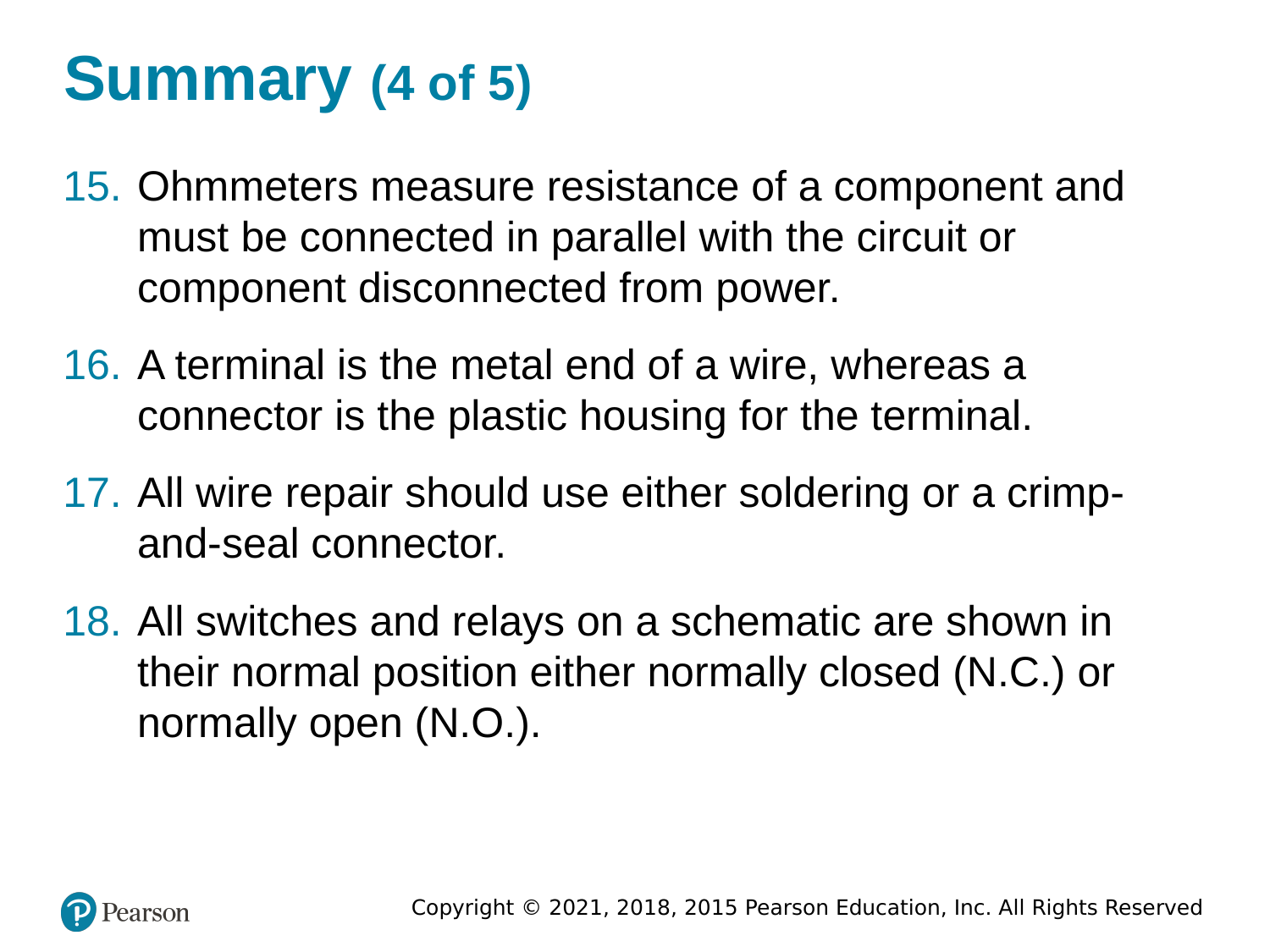

# Summary (4 of 5)
Ohmmeters measure resistance of a component and must be connected in parallel with the circuit or component disconnected from power.
A terminal is the metal end of a wire, whereas a connector is the plastic housing for the terminal.
All wire repair should use either soldering or a crimp-and-seal connector.
All switches and relays on a schematic are shown in their normal position either normally closed (N.C.) or normally open (N.O.).